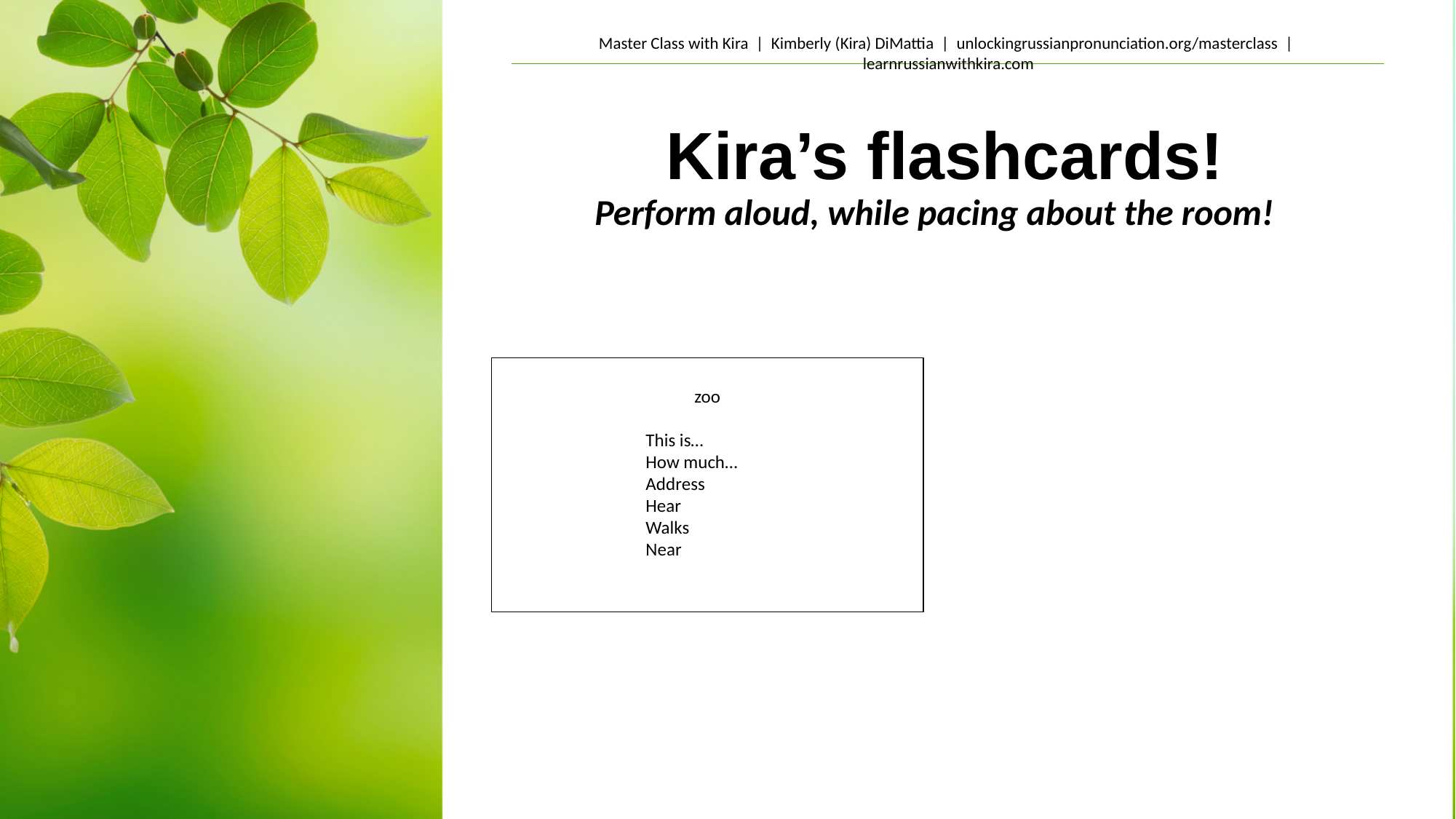

# Kira’s flashcards! Perform aloud, while pacing about the room!

zoo

This is…
How much…
Address
Hear
Walks
Near